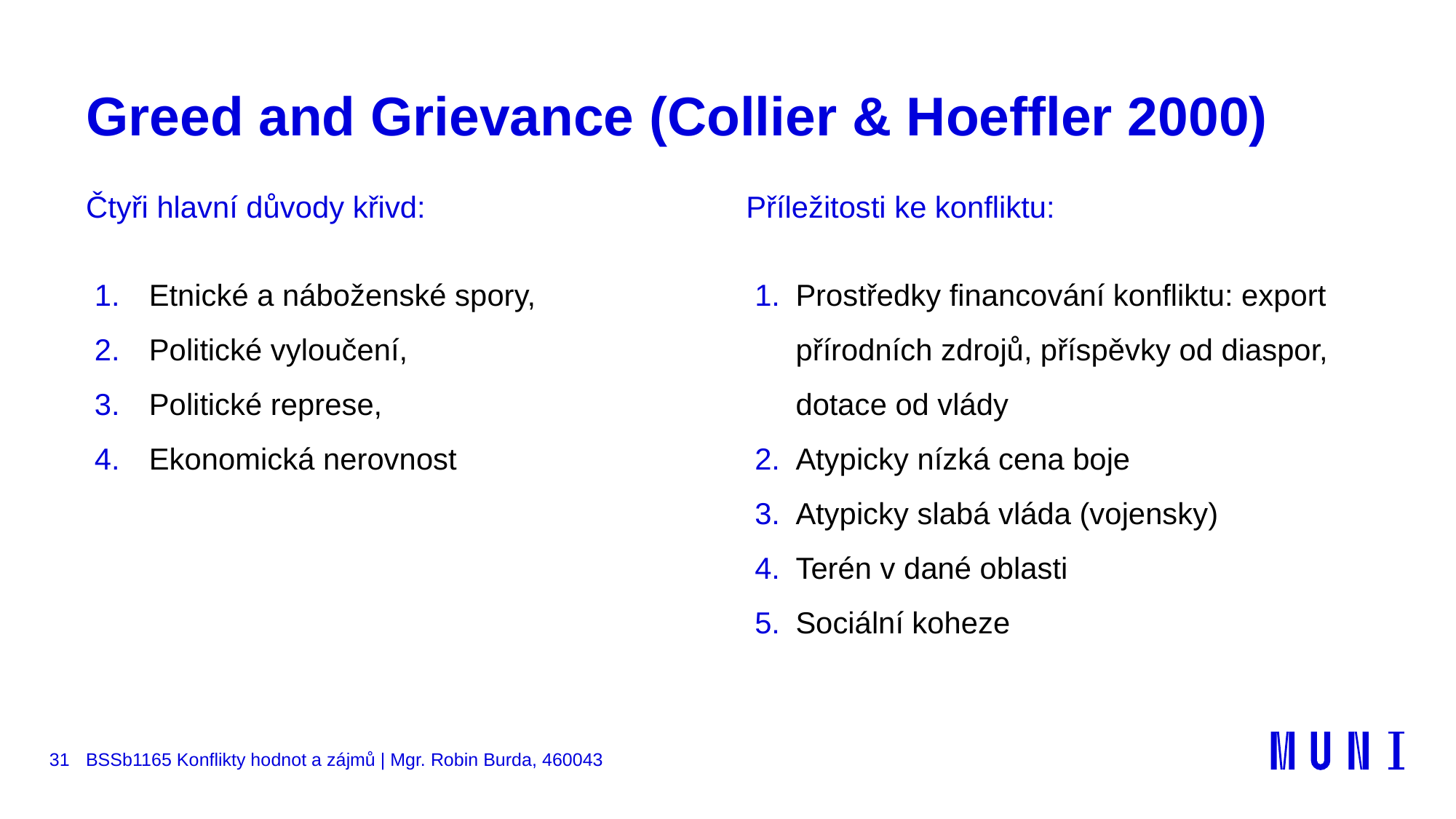

# Greed and Grievance (Collier & Hoeffler 2000)

Příležitosti ke konfliktu:

Čtyři hlavní důvody křivd:

Etnické a náboženské spory,
Politické vyloučení,
Politické represe,
Ekonomická nerovnost

Prostředky financování konfliktu: export přírodních zdrojů, příspěvky od diaspor, dotace od vlády
Atypicky nízká cena boje
Atypicky slabá vláda (vojensky)
Terén v dané oblasti
Sociální koheze
31
BSSb1165 Konflikty hodnot a zájmů | Mgr. Robin Burda, 460043